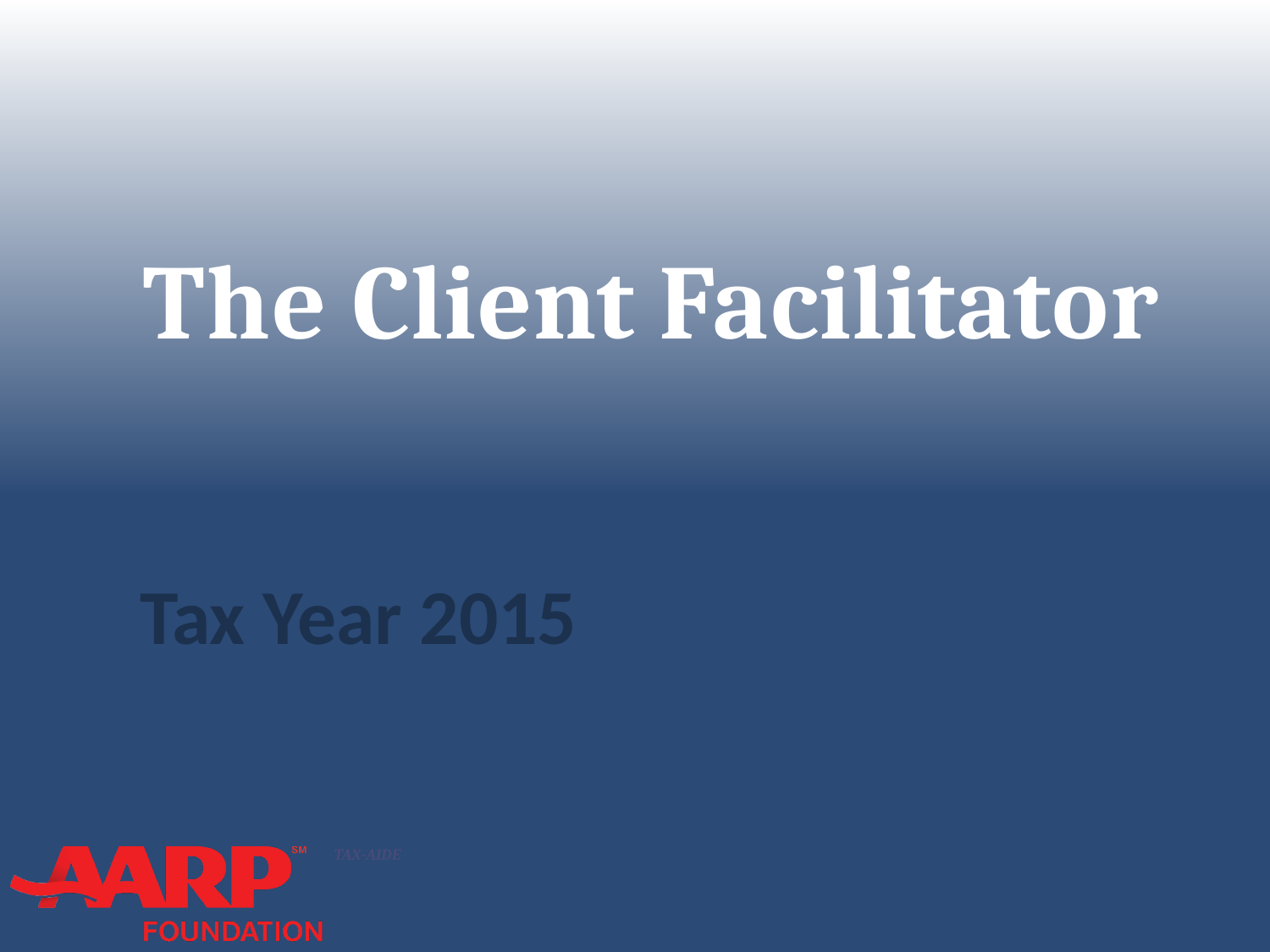

# The Client Facilitator
Tax Year 2015